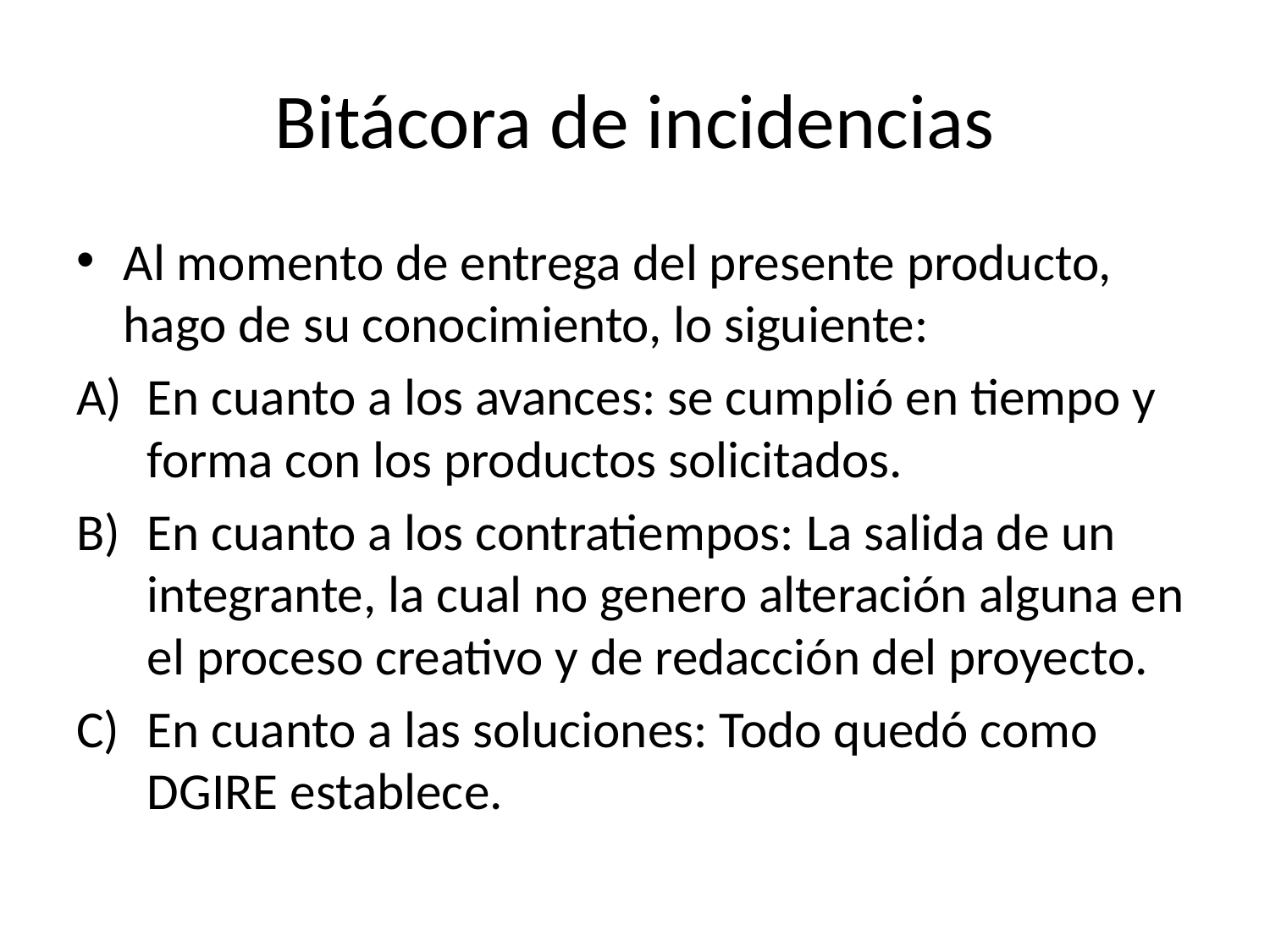

# Bitácora de incidencias
Al momento de entrega del presente producto, hago de su conocimiento, lo siguiente:
En cuanto a los avances: se cumplió en tiempo y forma con los productos solicitados.
En cuanto a los contratiempos: La salida de un integrante, la cual no genero alteración alguna en el proceso creativo y de redacción del proyecto.
En cuanto a las soluciones: Todo quedó como DGIRE establece.